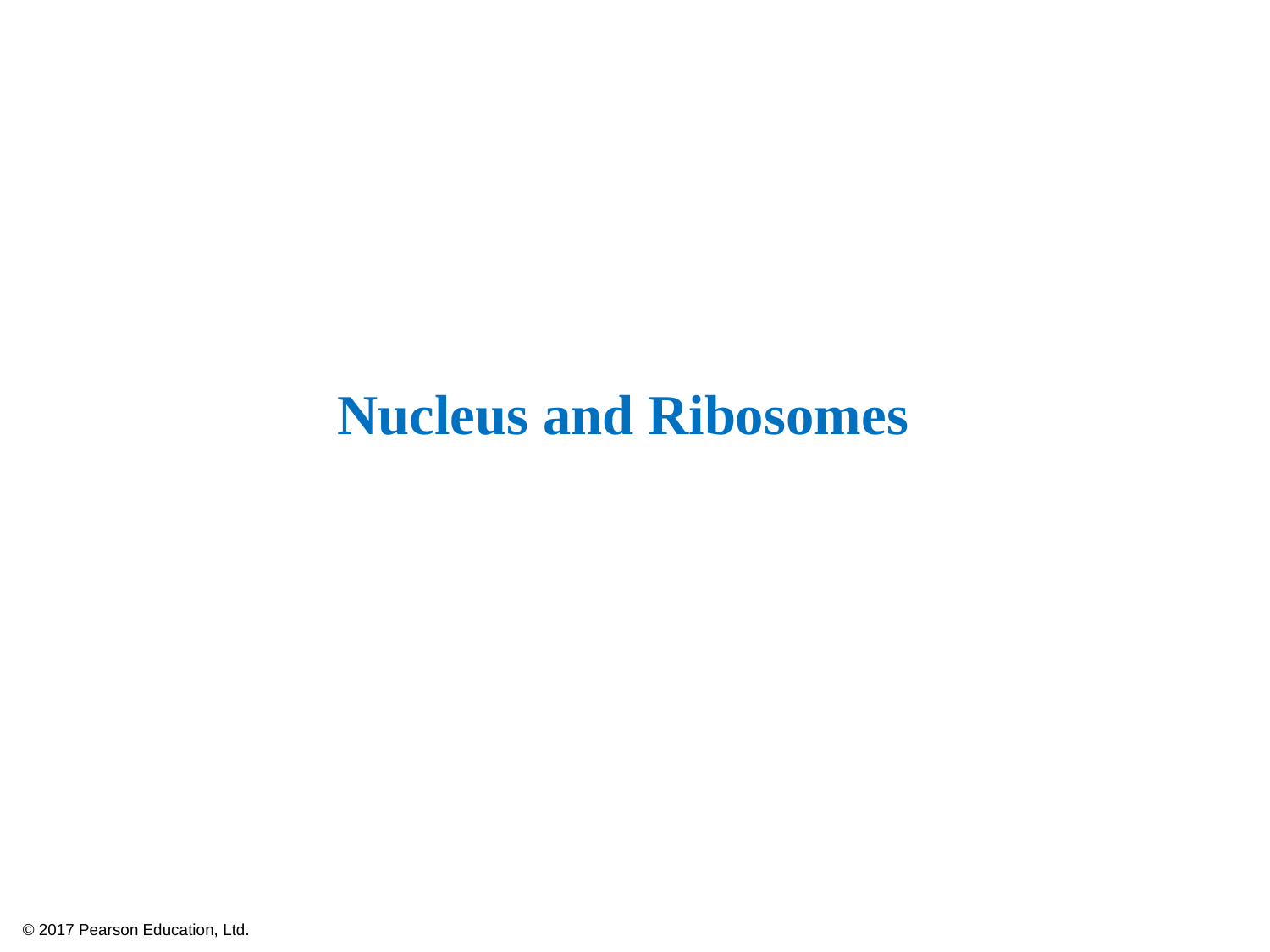

# Nucleus and Ribosomes
© 2017 Pearson Education, Ltd.